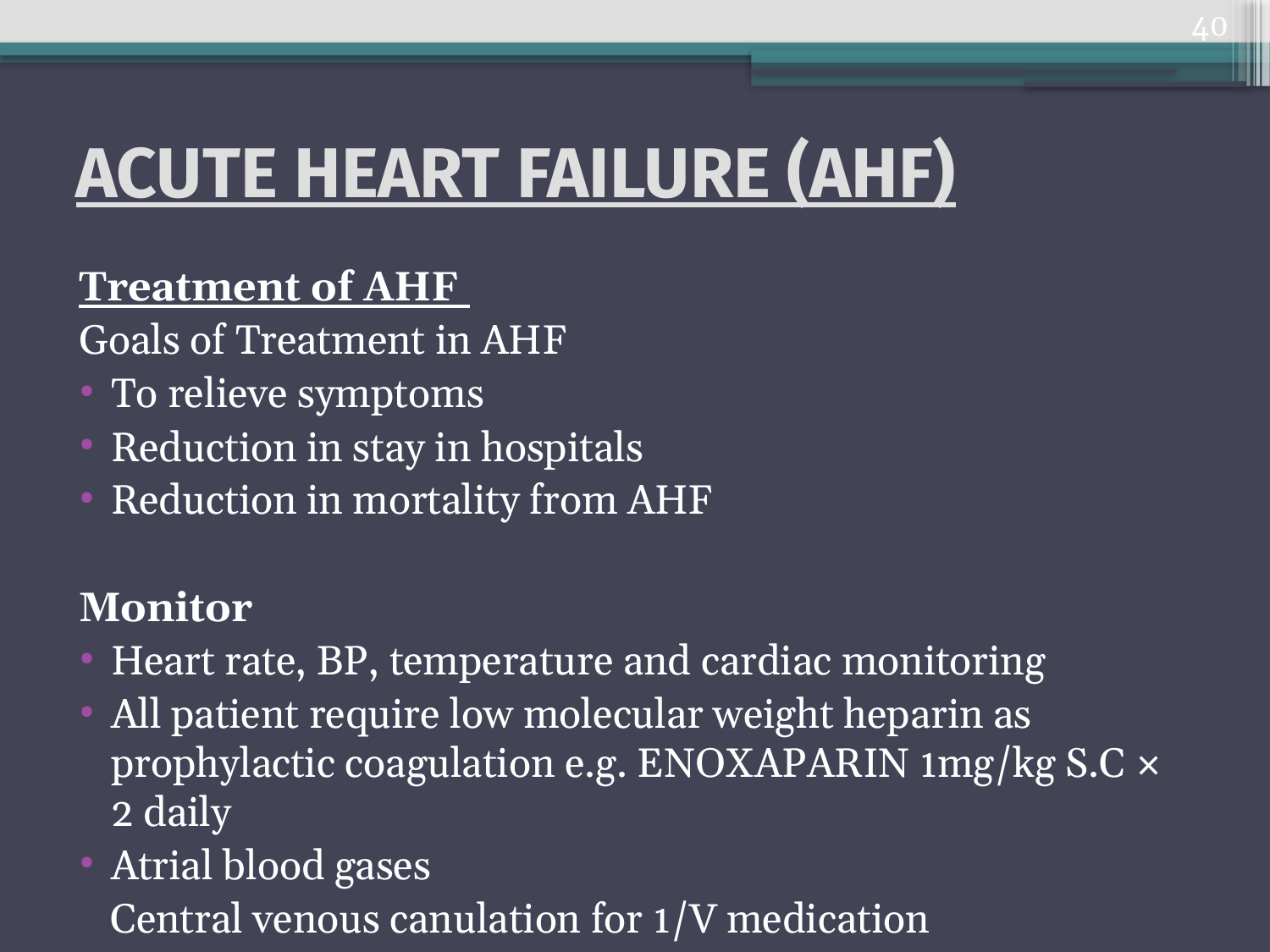

40
# ACUTE HEART FAILURE (AHF)
Treatment of AHF
Goals of Treatment in AHF
To relieve symptoms
Reduction in stay in hospitals
Reduction in mortality from AHF

Monitor
Heart rate, BP, temperature and cardiac monitoring
All patient require low molecular weight heparin as prophylactic coagulation e.g. ENOXAPARIN 1mg/kg S.C × 2 daily
Atrial blood gases
   Central venous canulation for 1/V medication